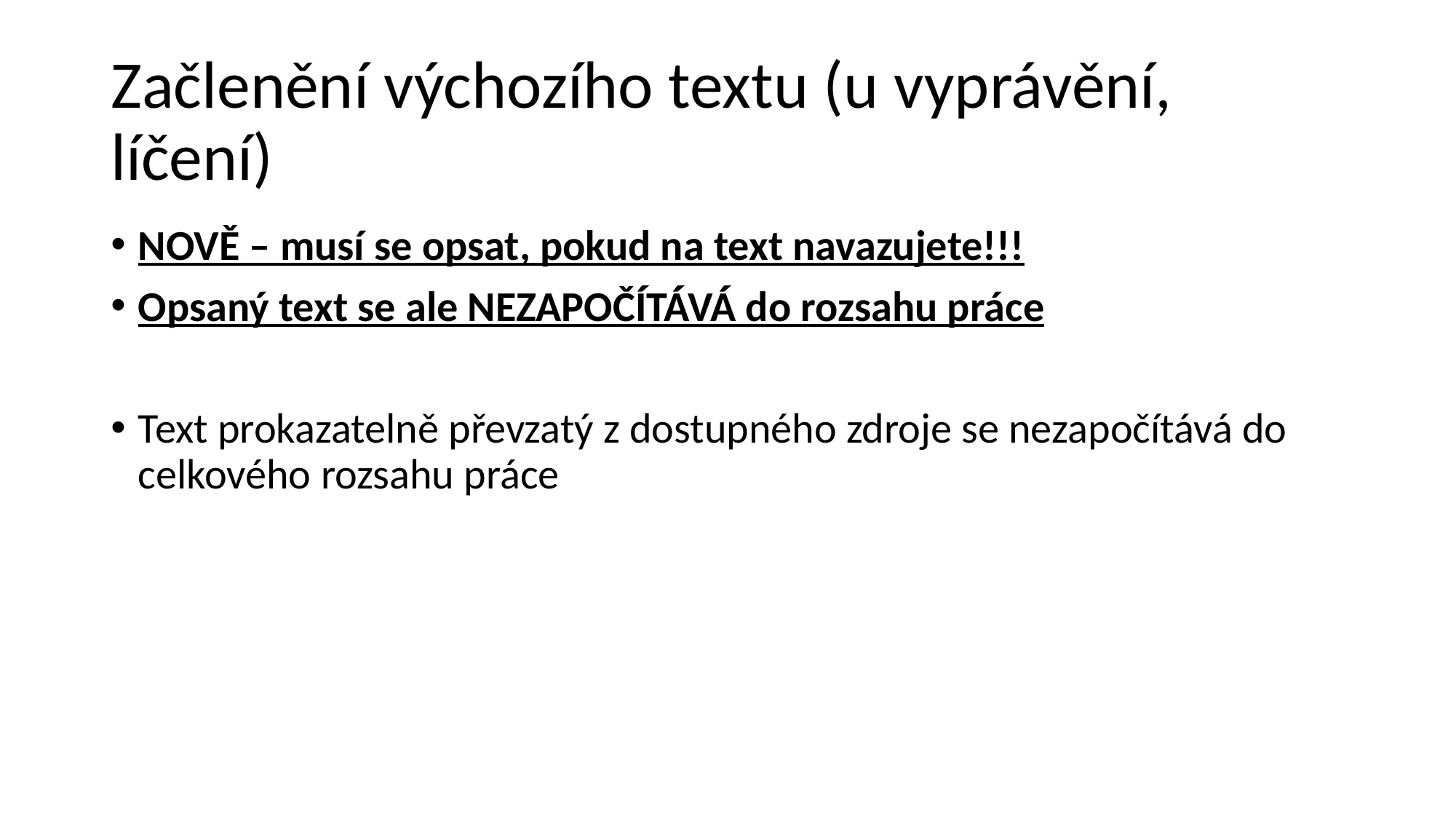

# Začlenění výchozího textu (u vyprávění, líčení)
NOVĚ – musí se opsat, pokud na text navazujete!!!
Opsaný text se ale NEZAPOČÍTÁVÁ do rozsahu práce

Text prokazatelně převzatý z dostupného zdroje se nezapočítává do celkového rozsahu práce